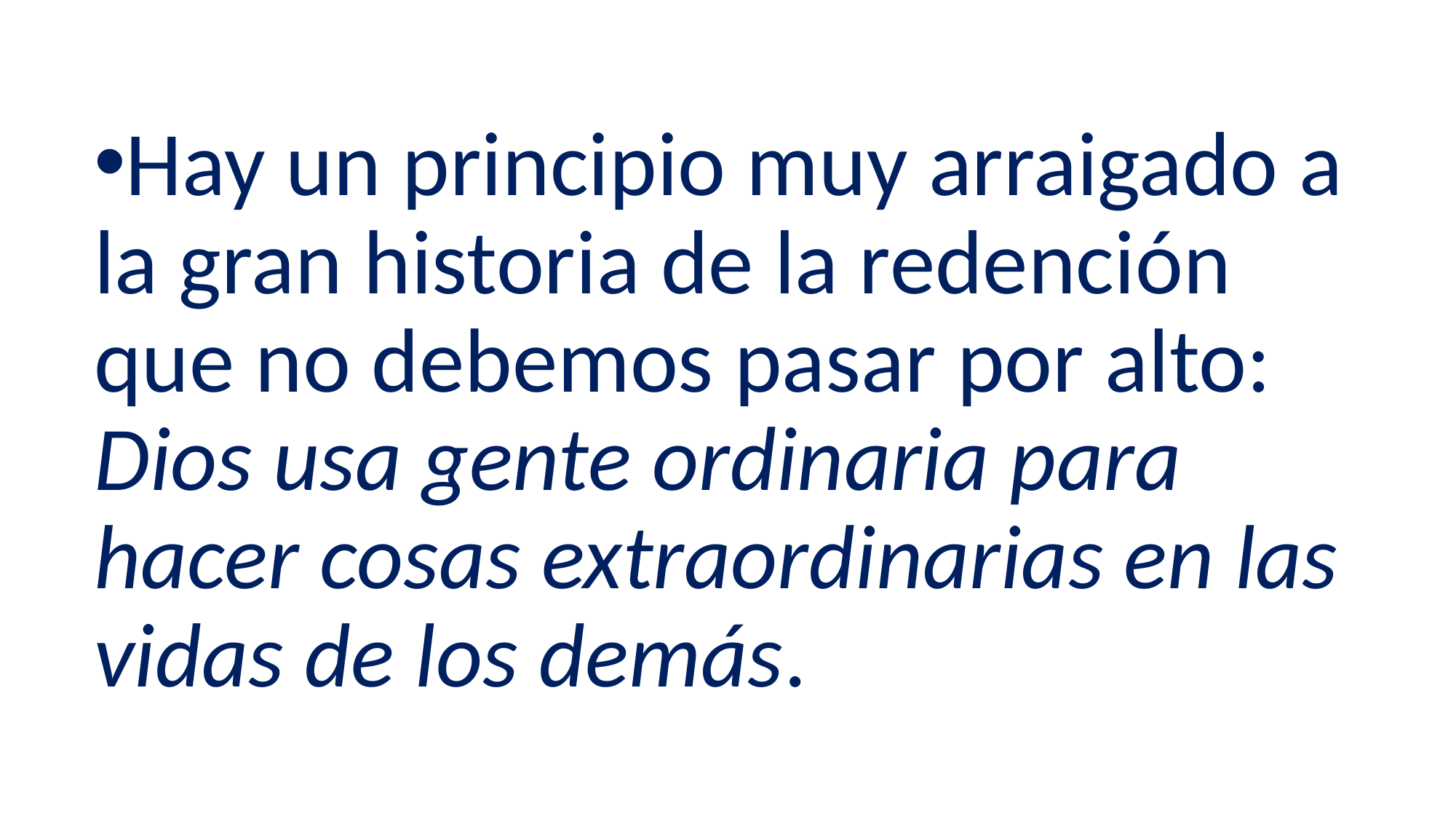

Hay un principio muy arraigado a la gran historia de la redención que no debemos pasar por alto: Dios usa gente ordinaria para hacer cosas extraordinarias en las vidas de los demás.